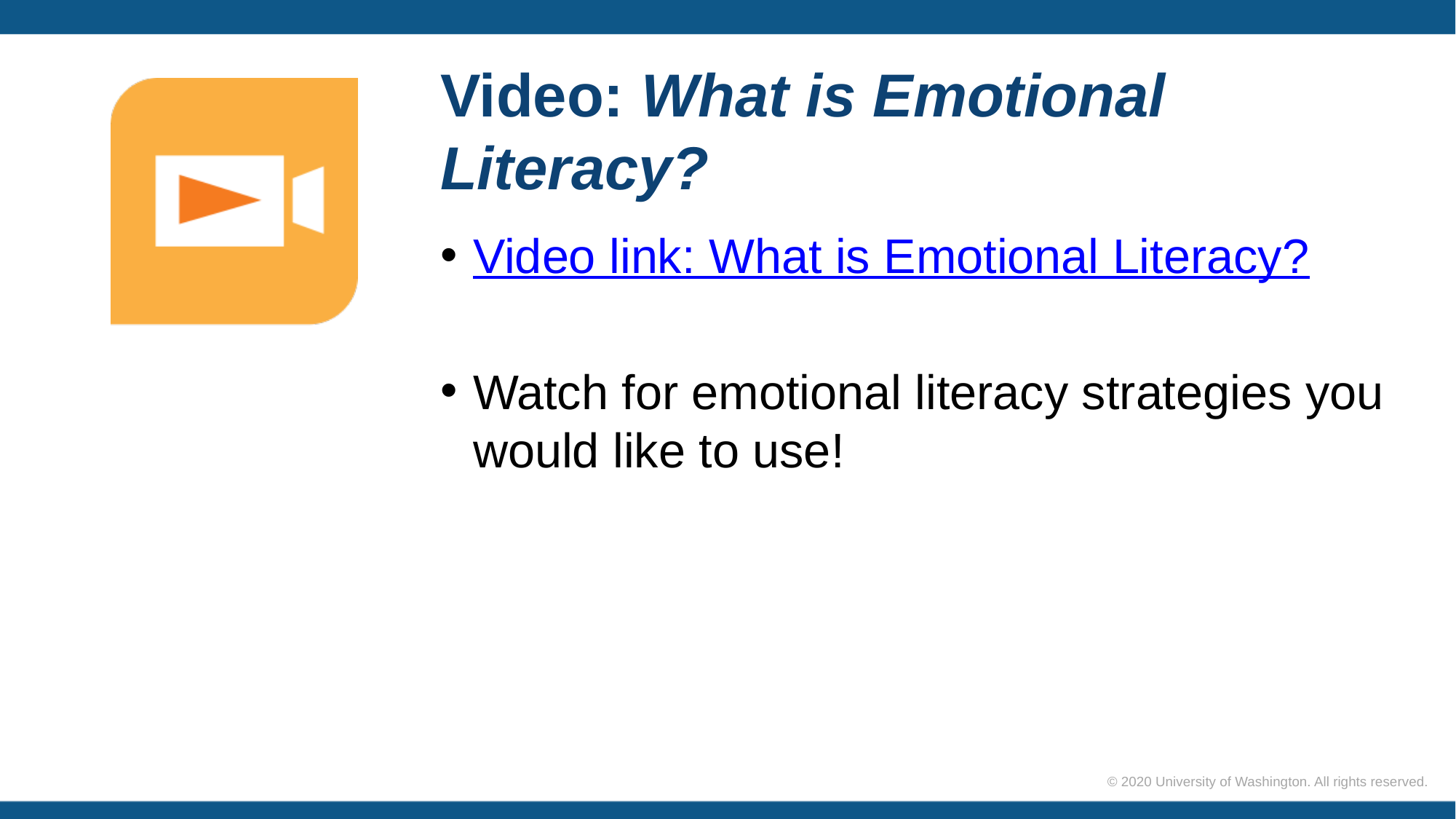

# Video: What is Emotional Literacy?
Video link: What is Emotional Literacy?

Watch for emotional literacy strategies you would like to use!